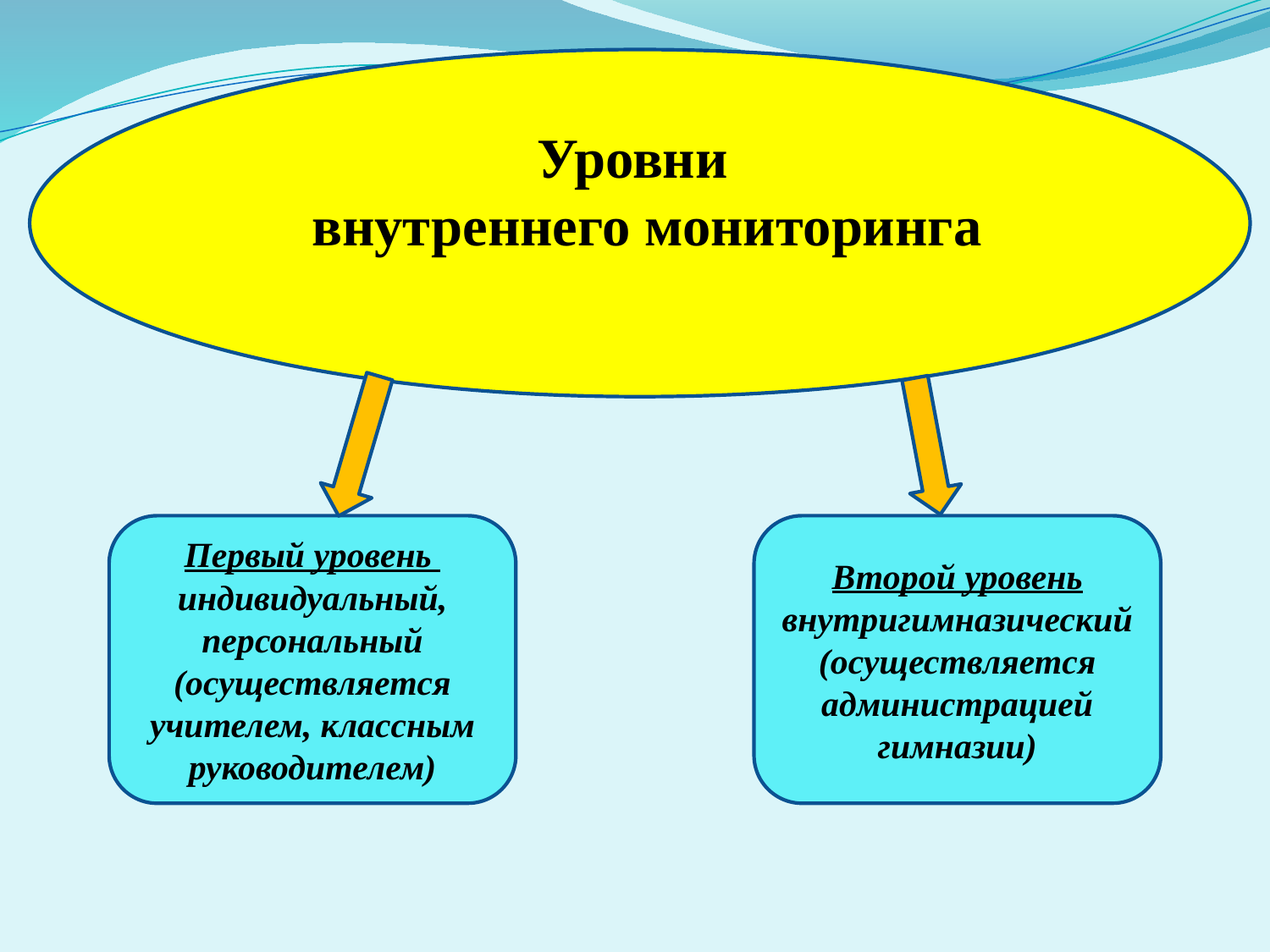

#
Уровни
 внутреннего мониторинга

Первый уровень  индивидуальный, персональный
(осуществляется учителем, классным руководителем)
Второй уровень внутригимназический
(осуществляется администрацией гимназии)